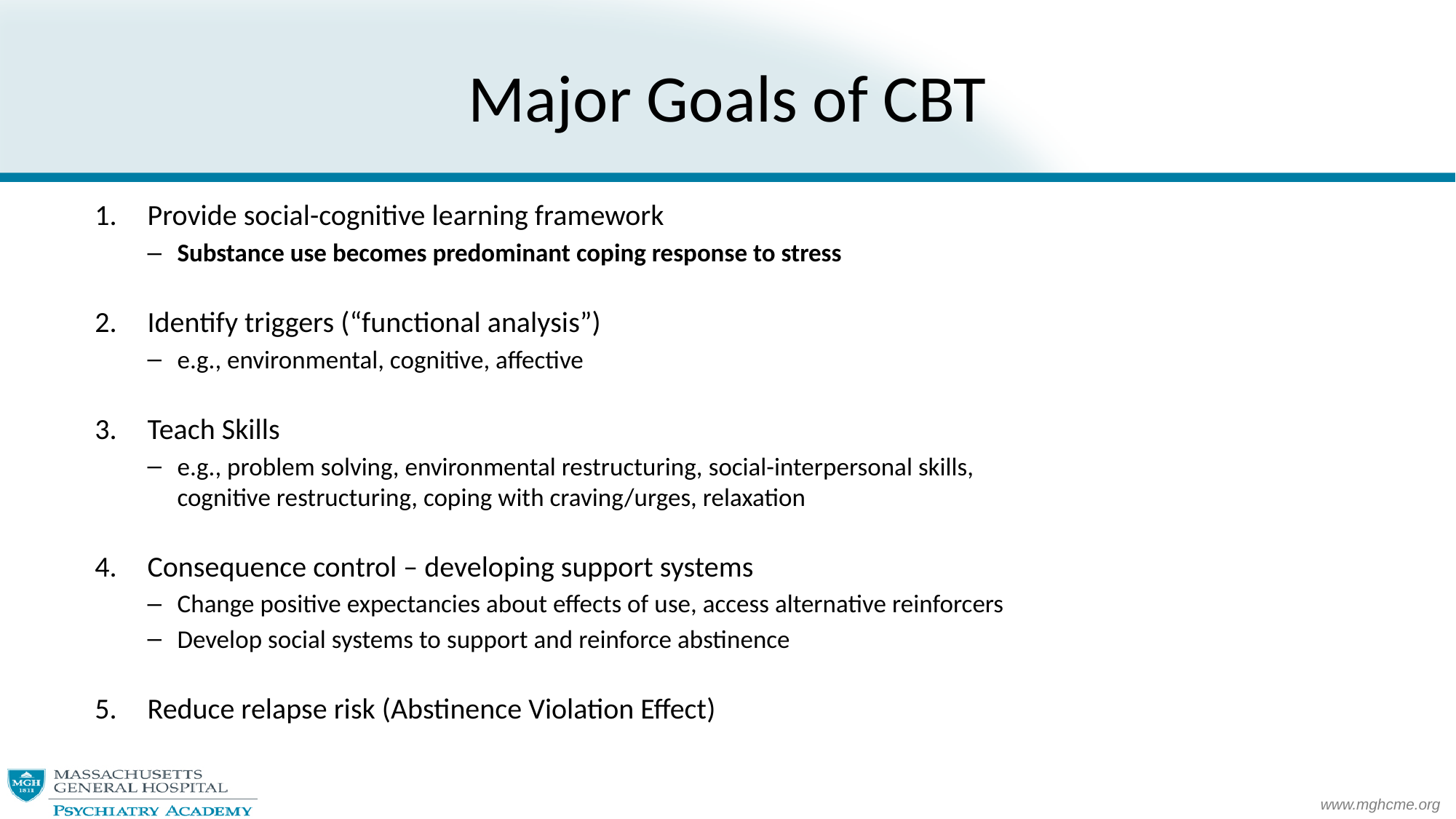

# Major Goals of CBT
Provide social-cognitive learning framework
Substance use becomes predominant coping response to stress
Identify triggers (“functional analysis”)
e.g., environmental, cognitive, affective
Teach Skills
e.g., problem solving, environmental restructuring, social-interpersonal skills,
cognitive restructuring, coping with craving/urges, relaxation
Consequence control – developing support systems
Change positive expectancies about effects of use, access alternative reinforcers
Develop social systems to support and reinforce abstinence
Reduce relapse risk (Abstinence Violation Effect)